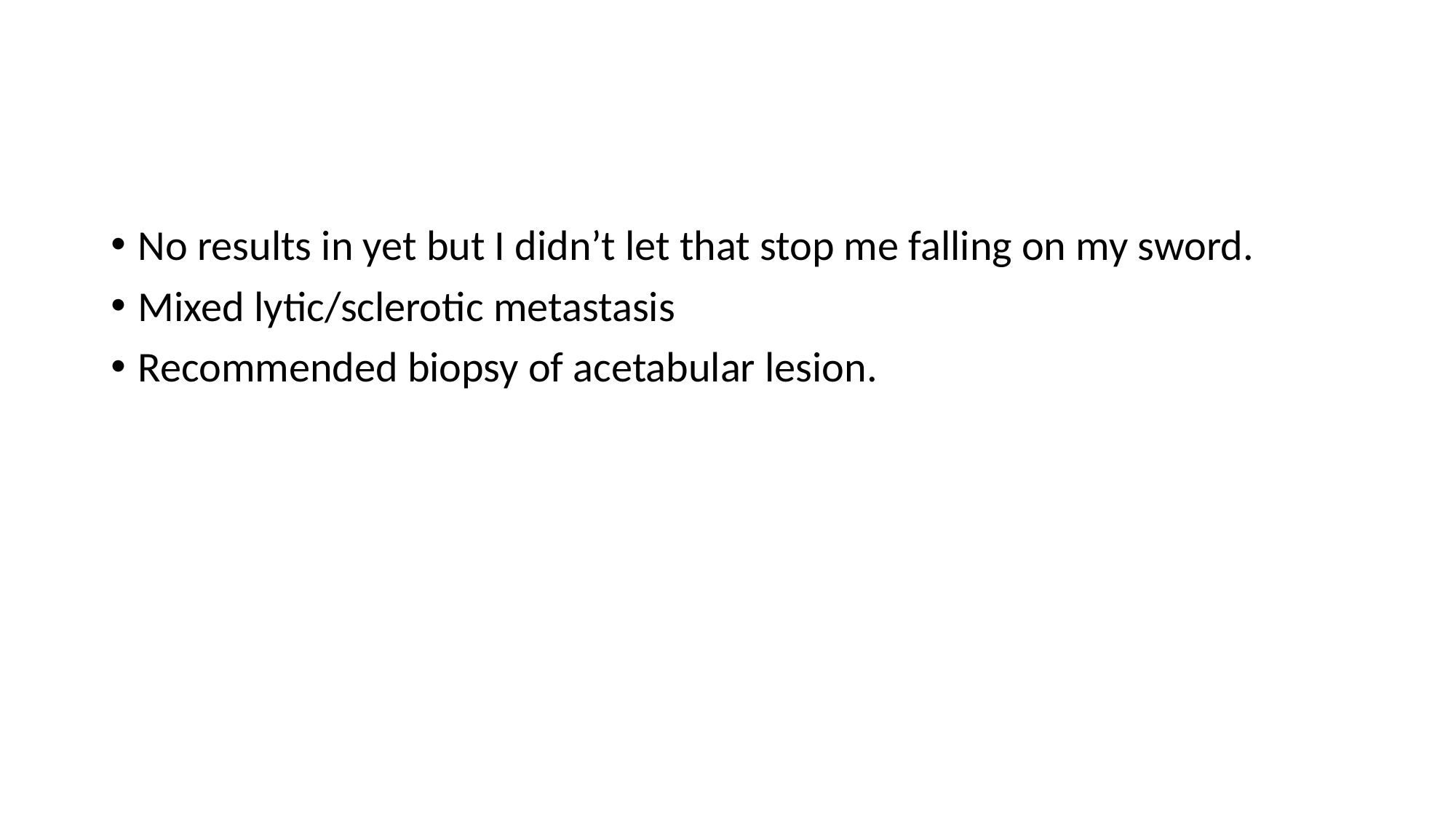

No results in yet but I didn’t let that stop me falling on my sword.
Mixed lytic/sclerotic metastasis
Recommended biopsy of acetabular lesion.